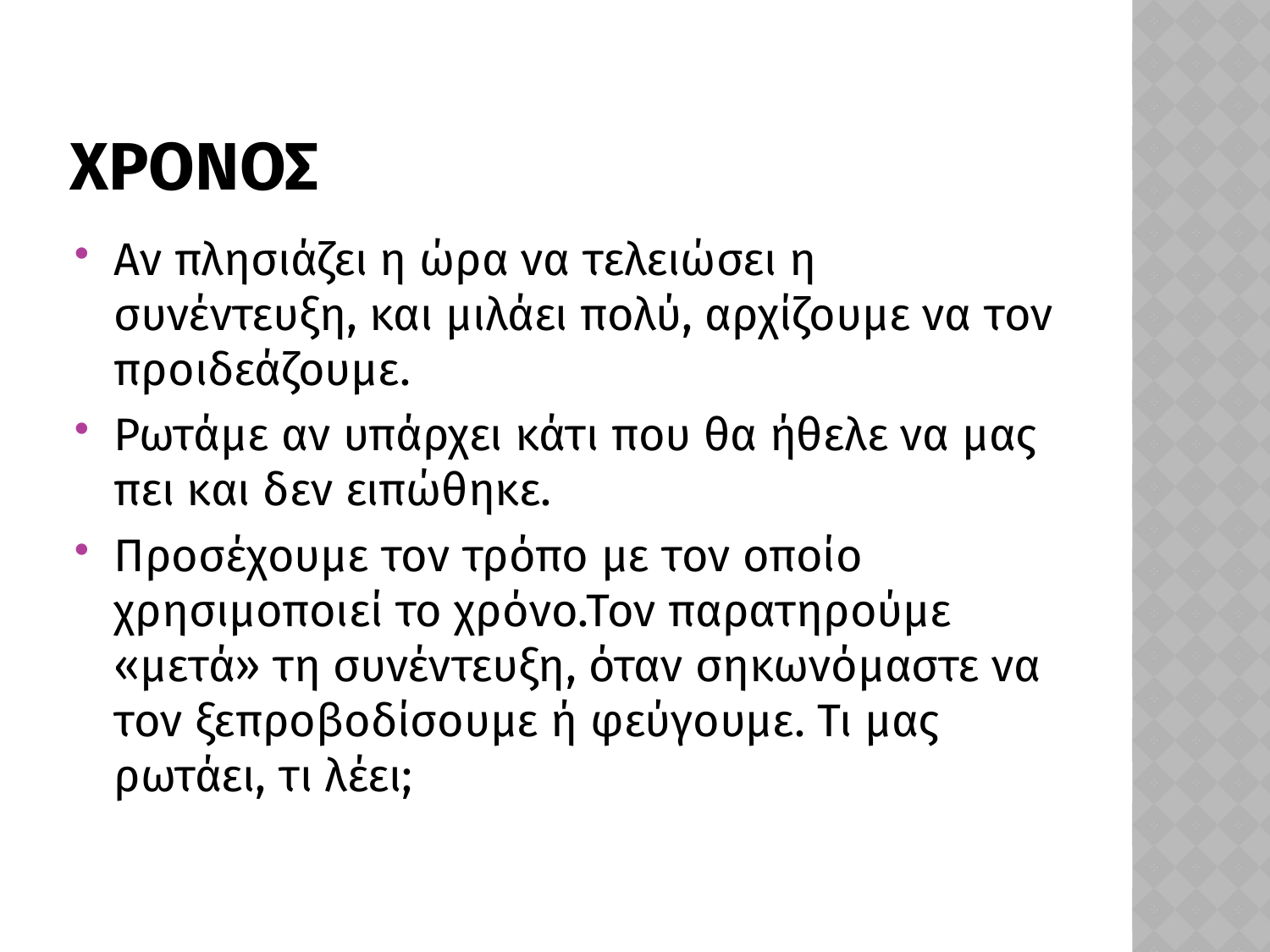

# χρονοσ
Αν πλησιάζει η ώρα να τελειώσει η συνέντευξη, και μιλάει πολύ, αρχίζουμε να τον προιδεάζουμε.
Ρωτάμε αν υπάρχει κάτι που θα ήθελε να μας πει και δεν ειπώθηκε.
Προσέχουμε τον τρόπο με τον οποίο χρησιμοποιεί το χρόνο.Τον παρατηρούμε «μετά» τη συνέντευξη, όταν σηκωνόμαστε να τον ξεπροβοδίσουμε ή φεύγουμε. Τι μας ρωτάει, τι λέει;